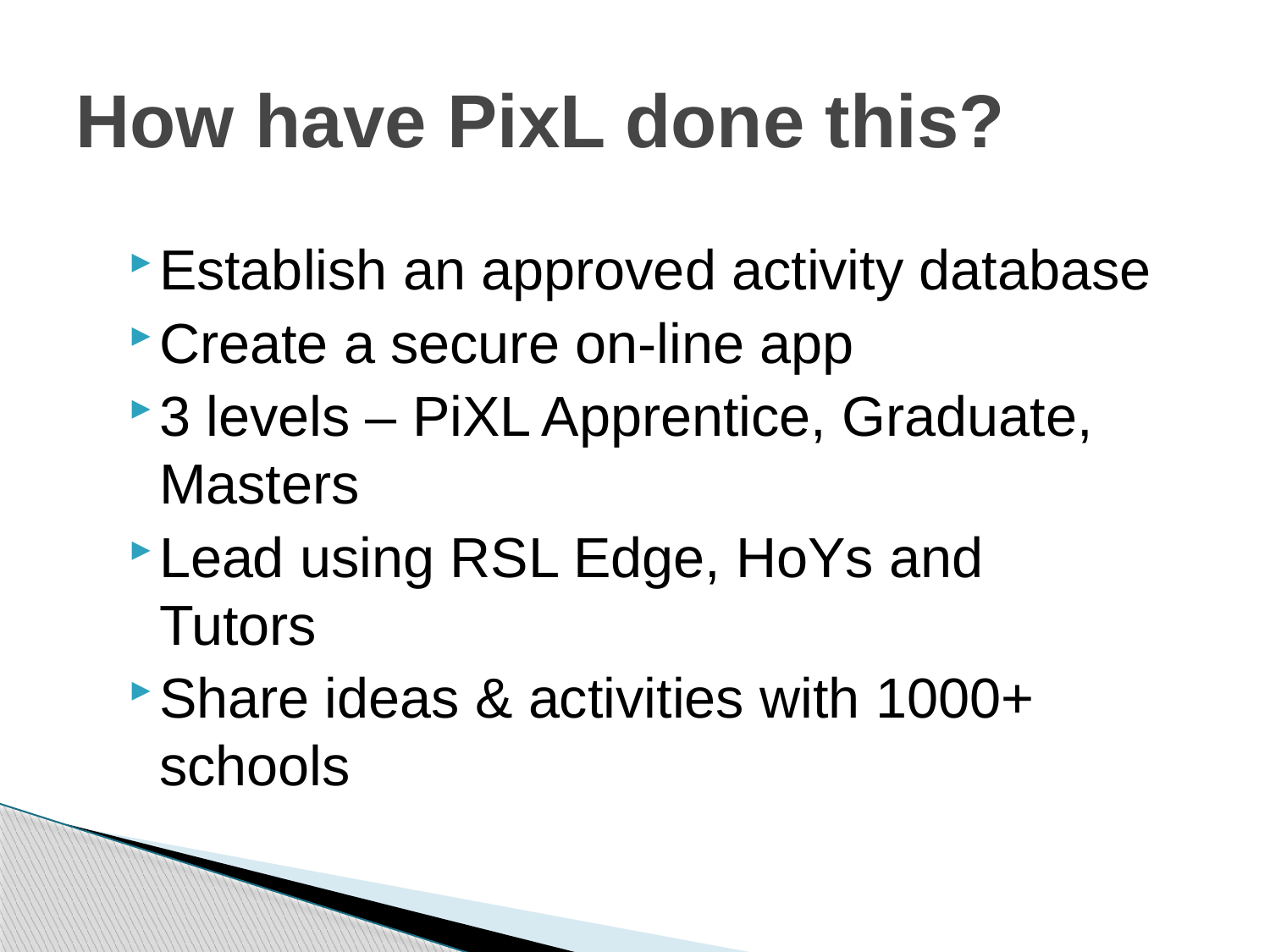

# How have PixL done this?

Establish an approved activity database
Create a secure on-line app
3 levels – PiXL Apprentice, Graduate, Masters
Lead using RSL Edge, HoYs and Tutors
Share ideas & activities with 1000+ schools